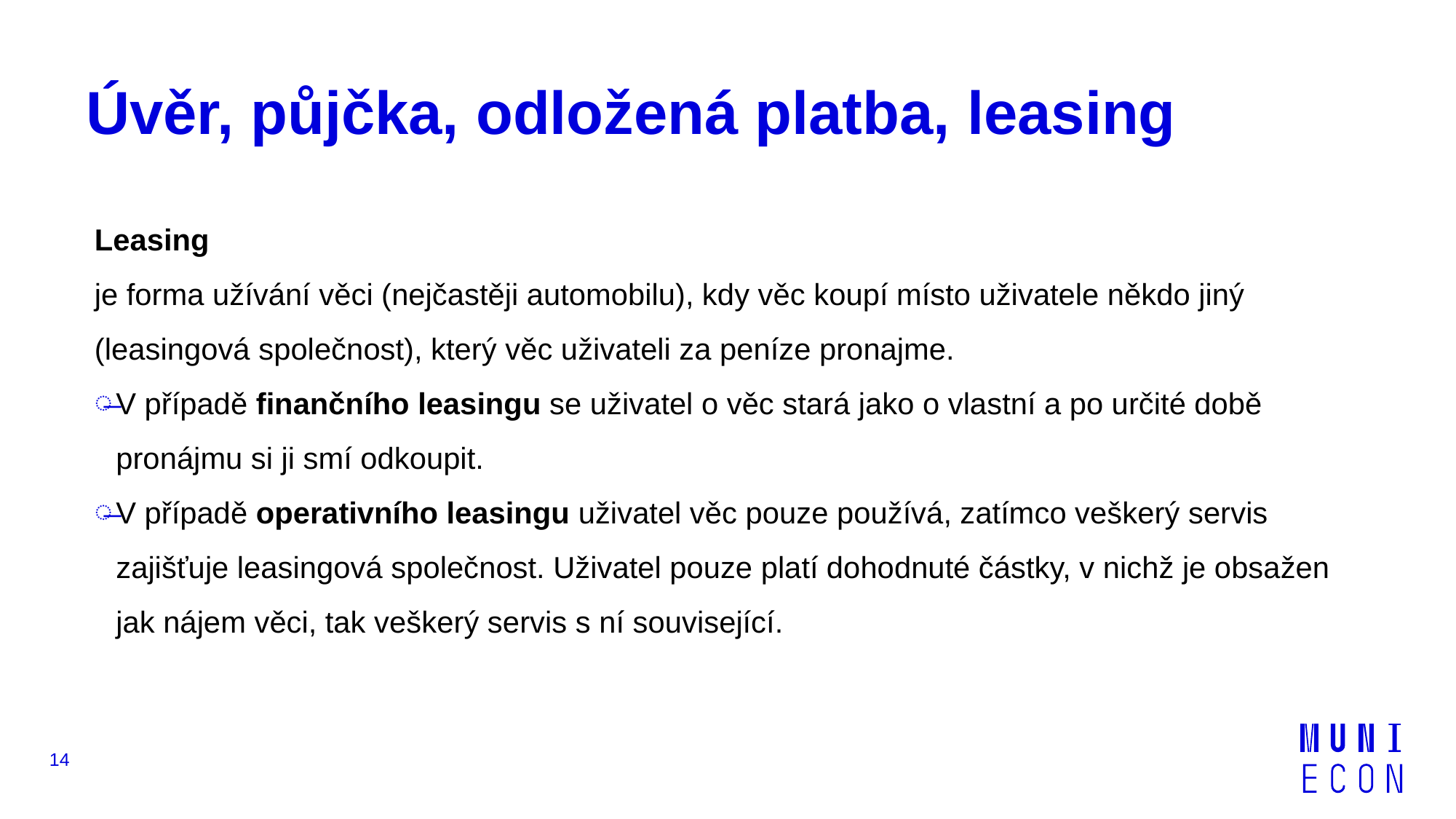

# Úvěr, půjčka, odložená platba, leasing
Leasing
je forma užívání věci (nejčastěji automobilu), kdy věc koupí místo uživatele někdo jiný (leasingová společnost), který věc uživateli za peníze pronajme.
V případě finančního leasingu se uživatel o věc stará jako o vlastní a po určité době pronájmu si ji smí odkoupit.
V případě operativního leasingu uživatel věc pouze používá, zatímco veškerý servis zajišťuje leasingová společnost. Uživatel pouze platí dohodnuté částky, v nichž je obsažen jak nájem věci, tak veškerý servis s ní související.

14